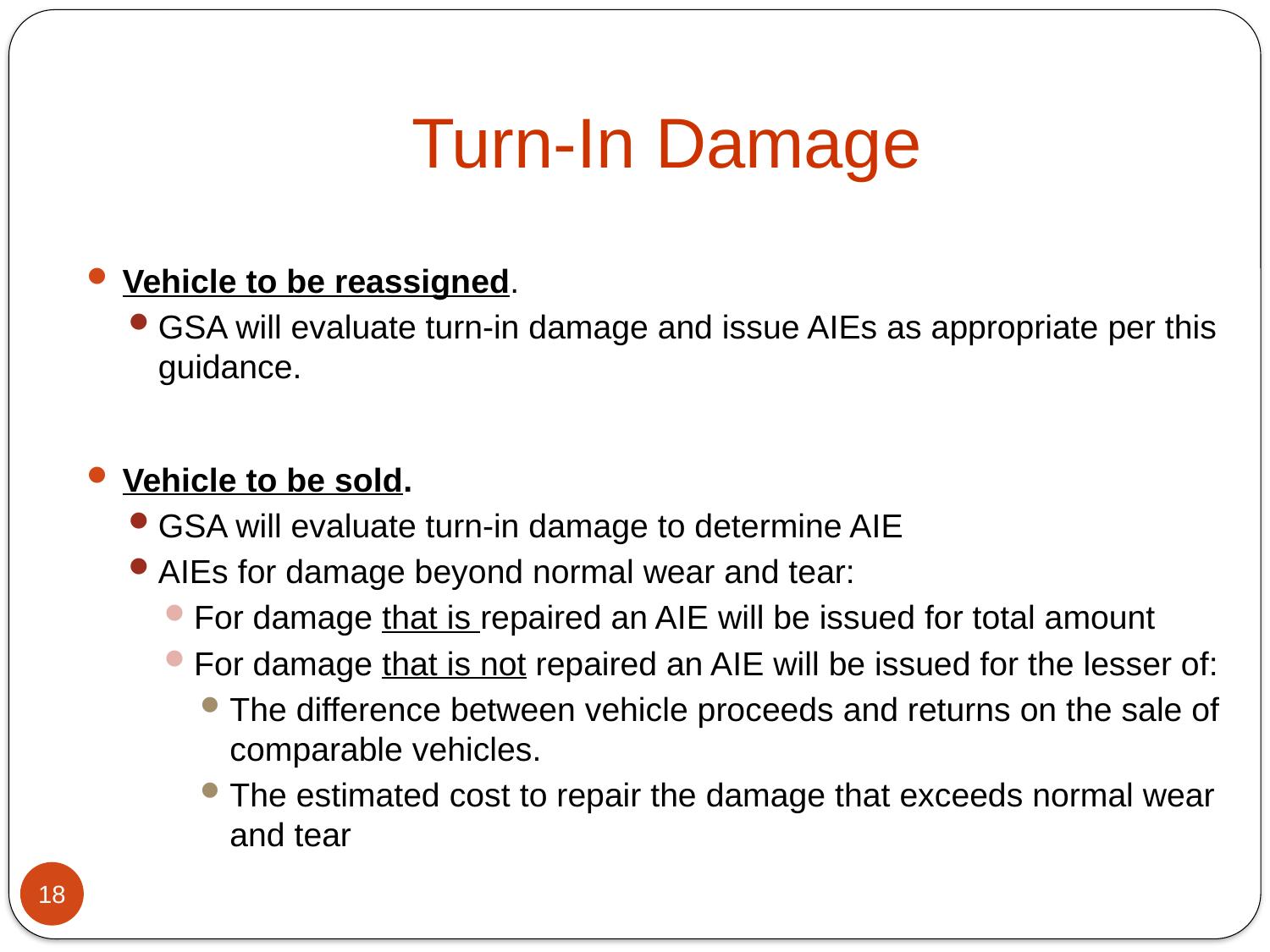

# Turn-In Damage
Vehicle to be reassigned.
GSA will evaluate turn-in damage and issue AIEs as appropriate per this guidance.

Vehicle to be sold.
GSA will evaluate turn-in damage to determine AIE
AIEs for damage beyond normal wear and tear:
For damage that is repaired an AIE will be issued for total amount
For damage that is not repaired an AIE will be issued for the lesser of:
The difference between vehicle proceeds and returns on the sale of comparable vehicles.
The estimated cost to repair the damage that exceeds normal wear and tear

18